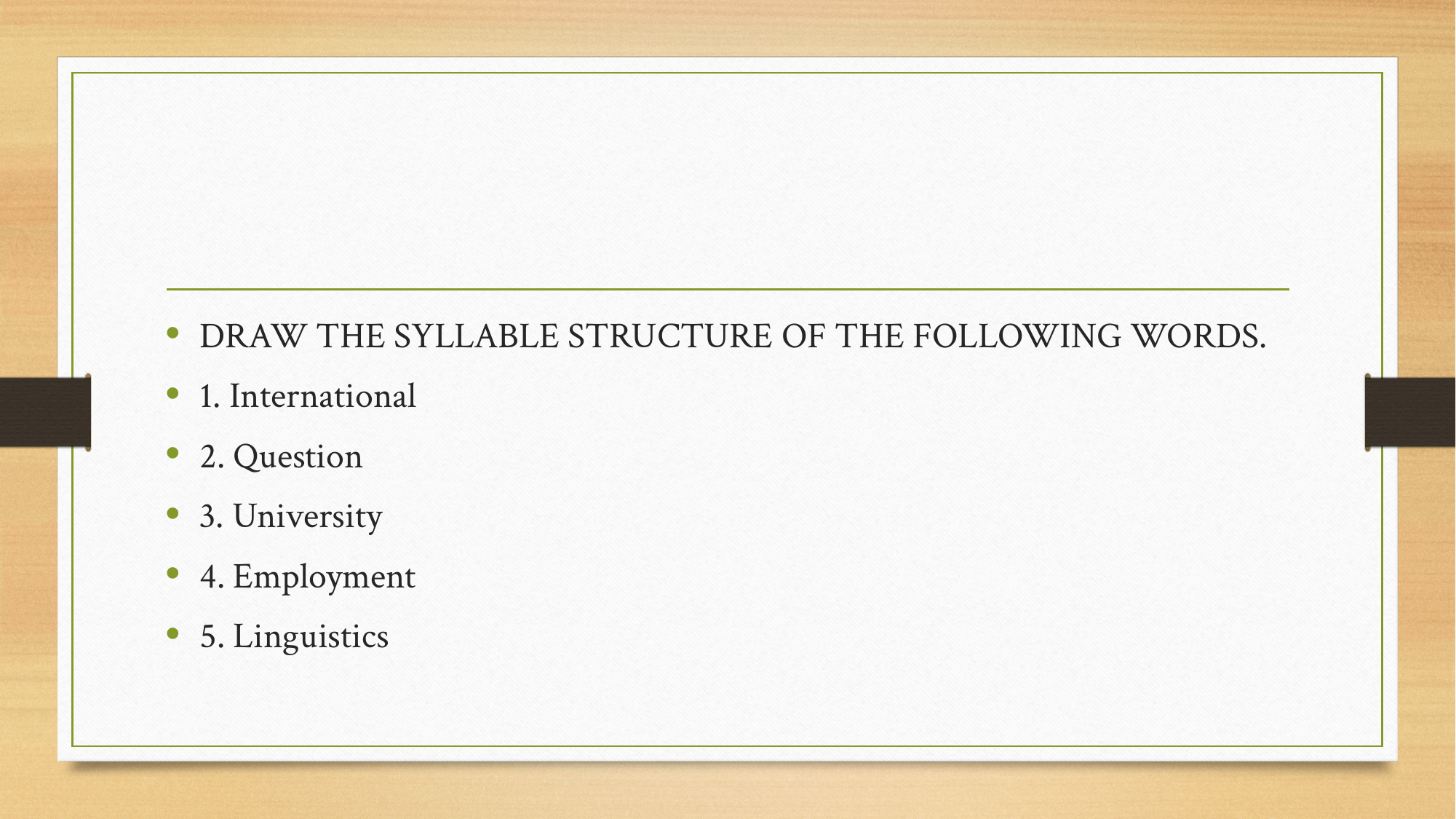

#
DRAW THE SYLLABLE STRUCTURE OF THE FOLLOWING WORDS.
1. International
2. Question
3. University
4. Employment
5. Linguistics